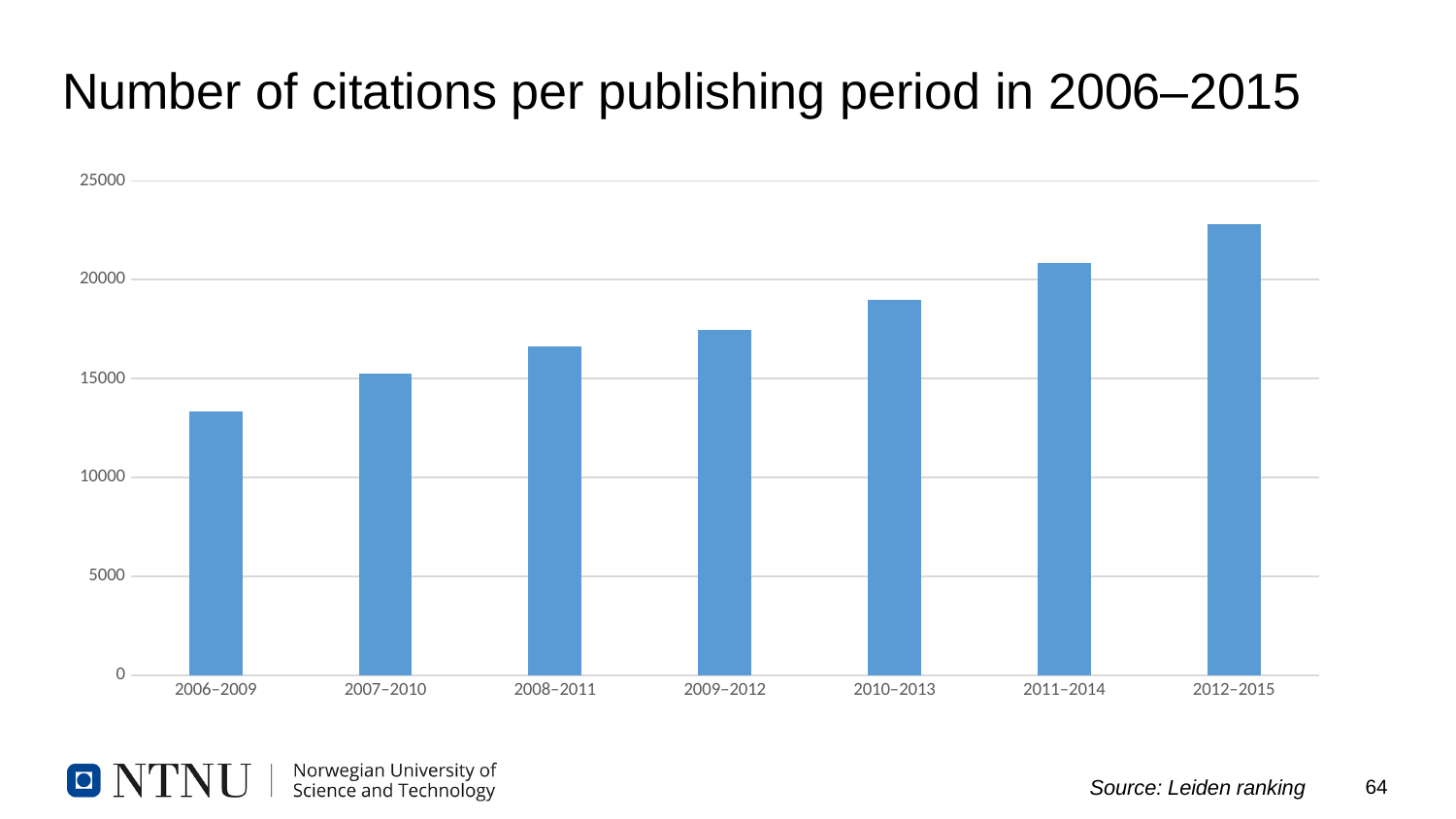

# Number of citations per publishing period in 2006–2015

### Chart

| Category |  |
|---|---|
| 2006–2009 | 13325.76316535 |
| 2007–2010 | 15257.24737719 |
| 2008–2011 | 16611.4314148401 |
| 2009–2012 | 17456.61652409 |
| 2010–2013 | 18995.55265201 |
| 2011–2014 | 20866.5394132499 |
| 2012–2015 | 22818.9702301001 |
Source: Leiden ranking